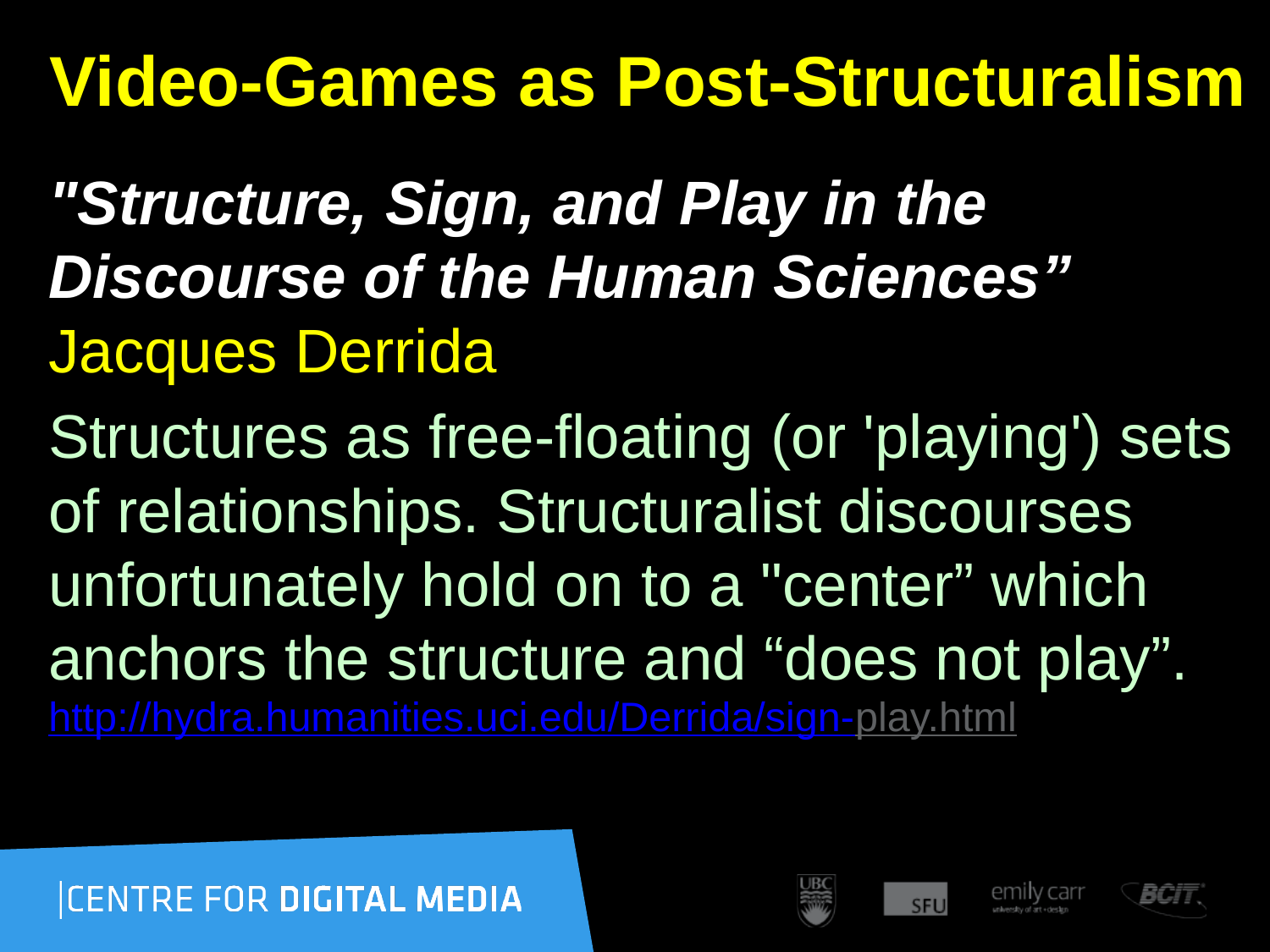

# Video-Games as Post-Structuralism
"Structure, Sign, and Play in the Discourse of the Human Sciences” Jacques Derrida
Structures as free-floating (or 'playing') sets of relationships. Structuralist discourses unfortunately hold on to a "center” which anchors the structure and “does not play”.
http://hydra.humanities.uci.edu/Derrida/sign-play.html